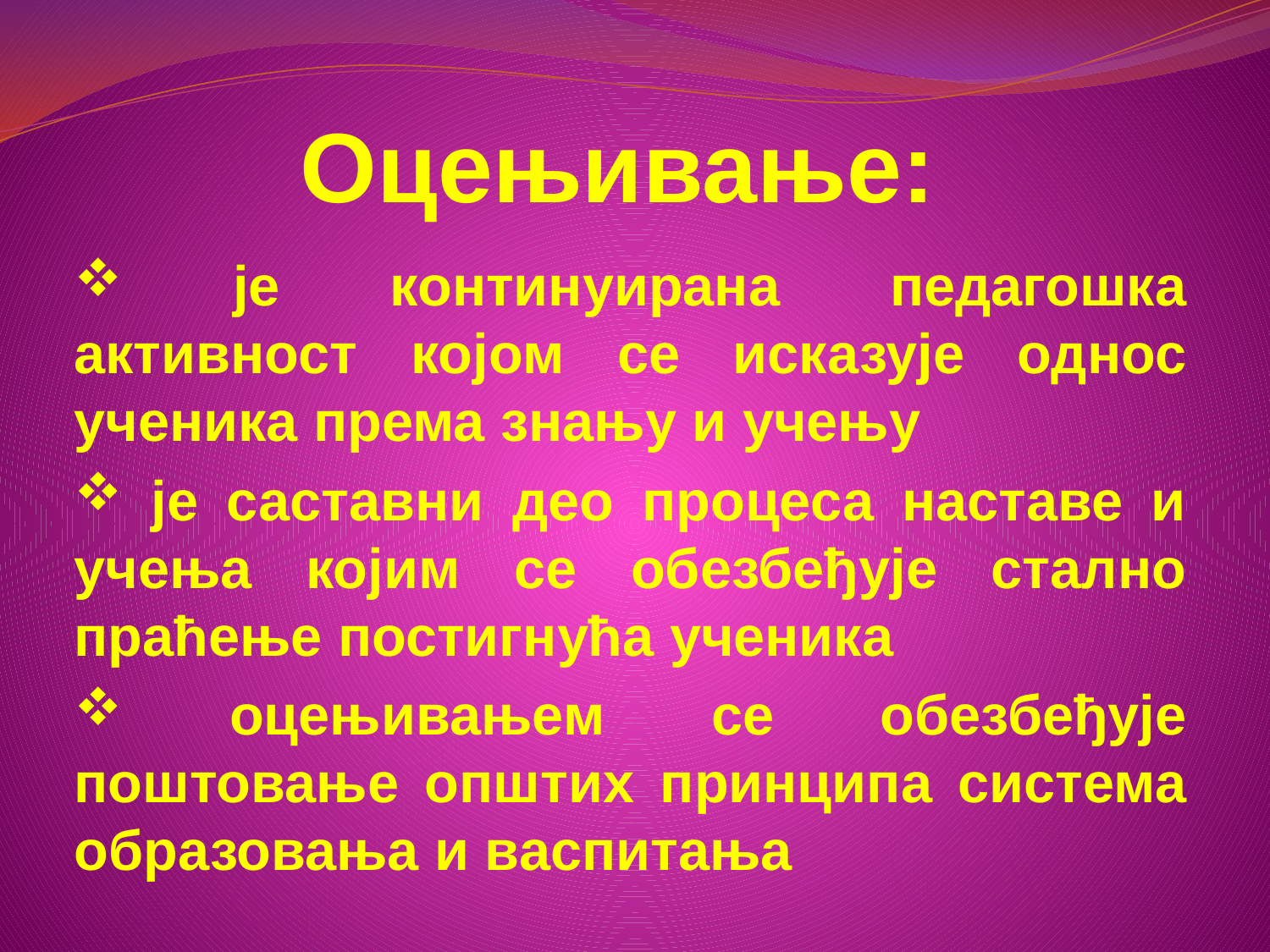

# Оцењивање:
 је континуирана педагошка активност којом се исказује однос ученика према знању и учењу
 је саставни део процеса наставе и учења којим се обезбеђује стално праћење постигнућа ученика
 оцењивањем се обезбеђује поштовање општих принципа система образовања и васпитања